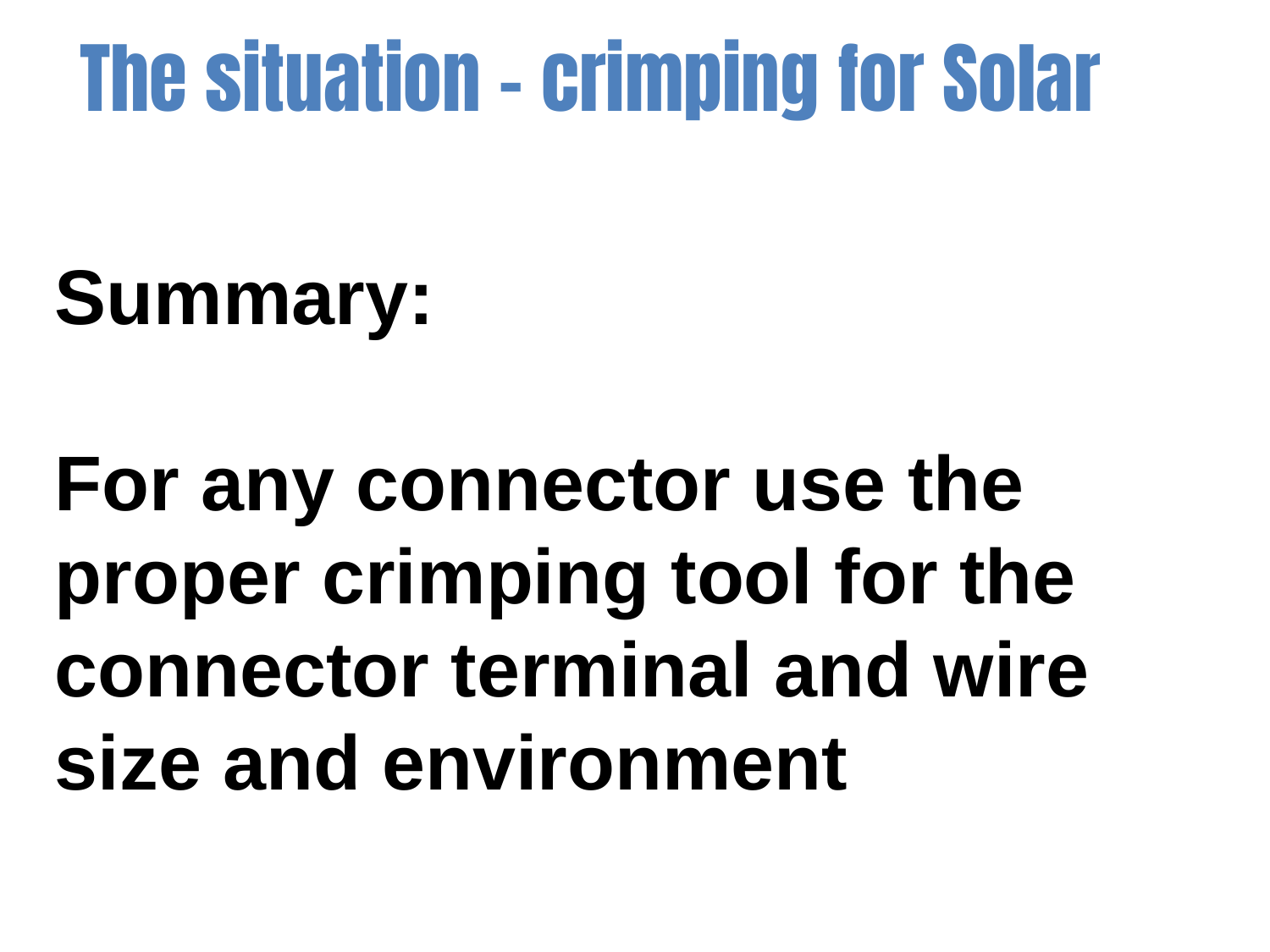

# The situation – crimping for Solar

Summary:

For any connector use the proper crimping tool for the connector terminal and wire size and environment